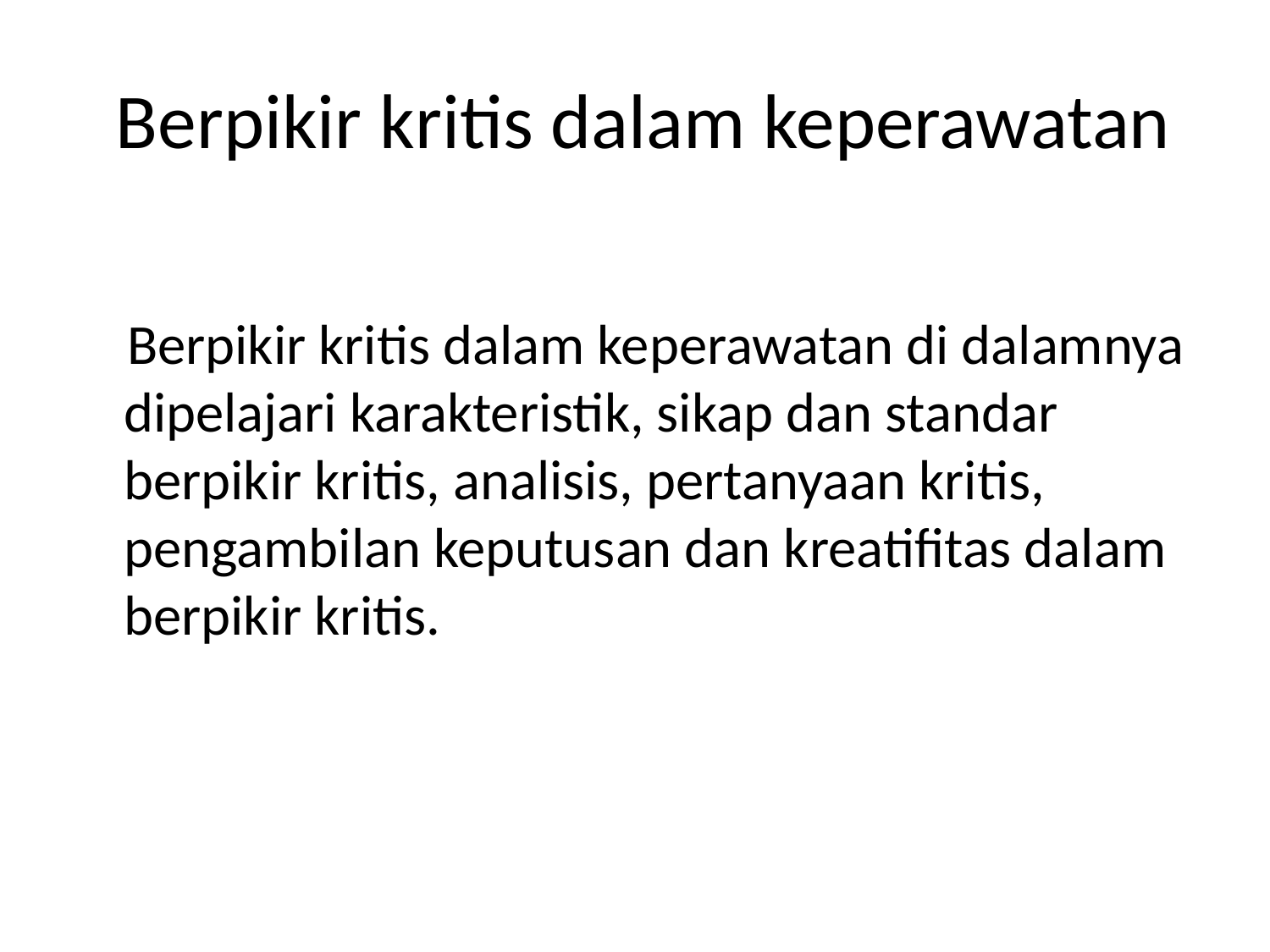

# Berpikir kritis dalam keperawatan

    Berpikir kritis dalam keperawatan di dalamnya dipelajari karakteristik, sikap dan standar berpikir kritis, analisis, pertanyaan kritis, pengambilan keputusan dan kreatifitas dalam berpikir kritis.